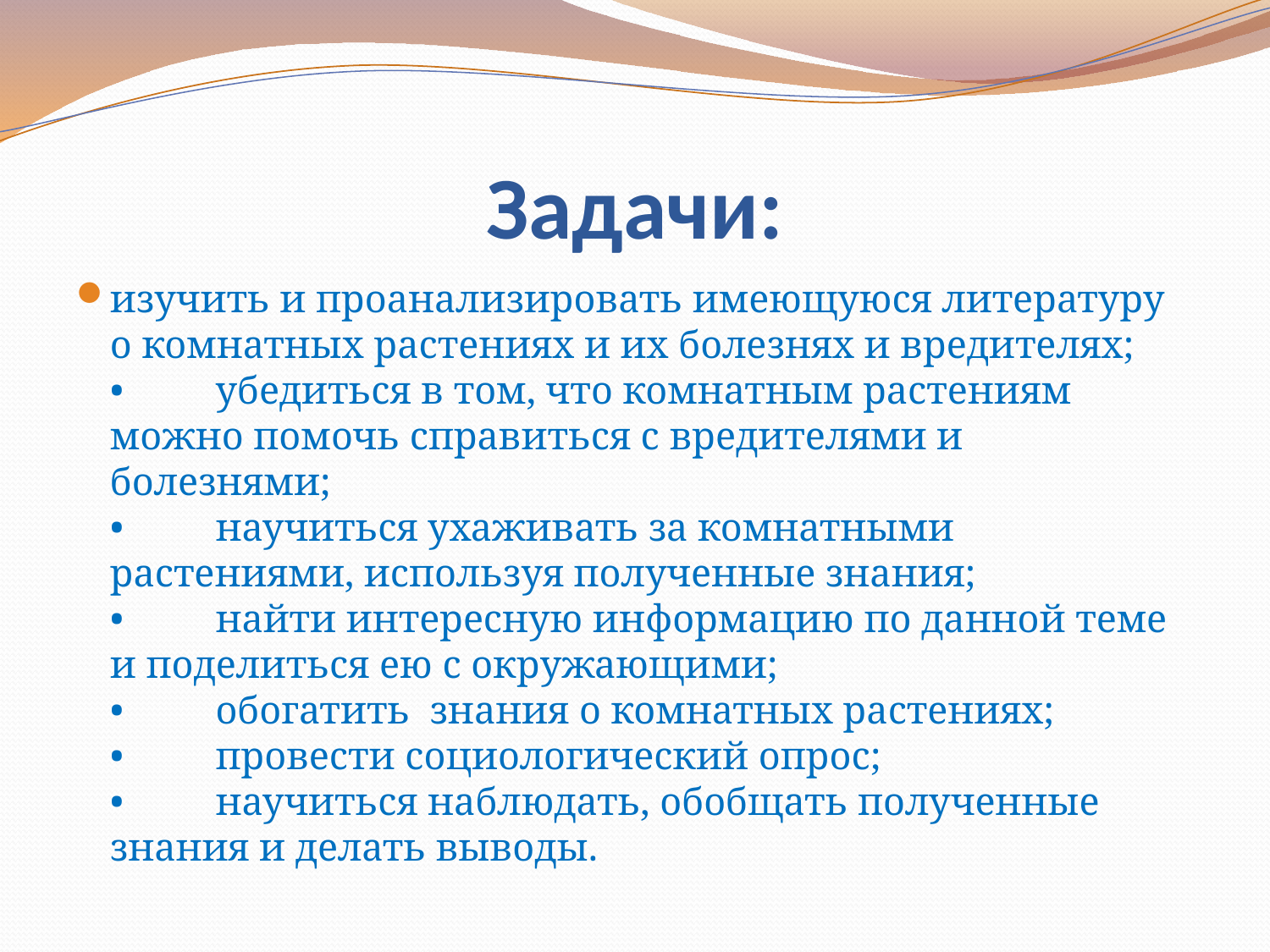

# Задачи:
изучить и проанализировать имеющуюся литературу о комнатных растениях и их болезнях и вредителях;
•	убедиться в том, что комнатным растениям можно помочь справиться с вредителями и болезнями;
•	научиться ухаживать за комнатными растениями, используя полученные знания;
•	найти интересную информацию по данной теме и поделиться ею с окружающими;
•	обогатить  знания о комнатных растениях;
•	провести социологический опрос;
•	научиться наблюдать, обобщать полученные знания и делать выводы.